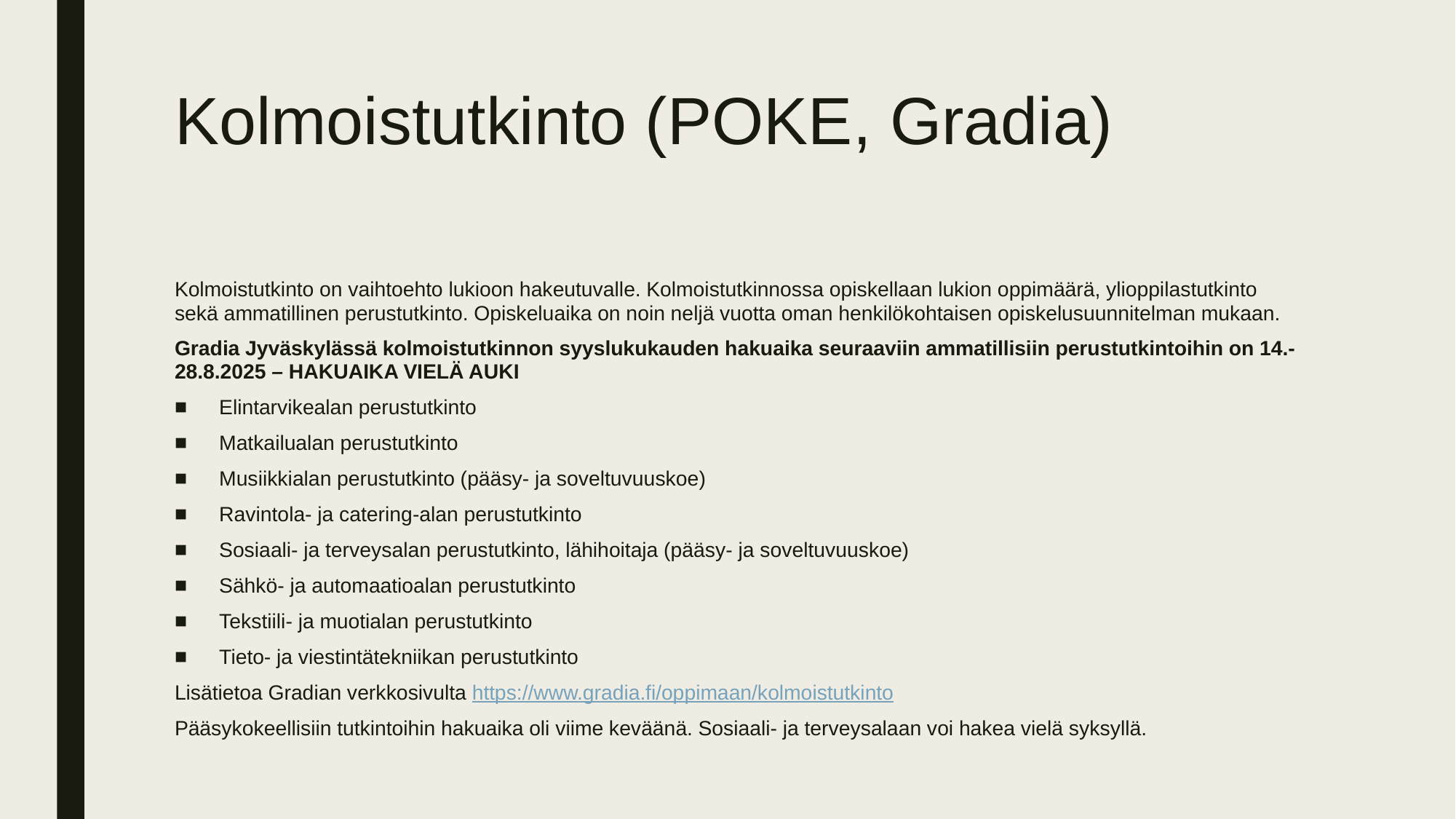

# Kolmoistutkinto (POKE, Gradia)
Kolmoistutkinto on vaihtoehto lukioon hakeutuvalle. Kolmoistutkinnossa opiskellaan lukion oppimäärä, ylioppilastutkinto sekä ammatillinen perustutkinto. Opiskeluaika on noin neljä vuotta oman henkilökohtaisen opiskelusuunnitelman mukaan.
Gradia Jyväskylässä kolmoistutkinnon syyslukukauden hakuaika seuraaviin ammatillisiin perustutkintoihin on 14.-28.8.2025 – HAKUAIKA VIELÄ AUKI
Elintarvikealan perustutkinto
Matkailualan perustutkinto
Musiikkialan perustutkinto (pääsy- ja soveltuvuuskoe)
Ravintola- ja catering-alan perustutkinto
Sosiaali- ja terveysalan perustutkinto, lähihoitaja (pääsy- ja soveltuvuuskoe)
Sähkö- ja automaatioalan perustutkinto
Tekstiili- ja muotialan perustutkinto
Tieto- ja viestintätekniikan perustutkinto
Lisätietoa Gradian verkkosivulta https://www.gradia.fi/oppimaan/kolmoistutkinto
Pääsykokeellisiin tutkintoihin hakuaika oli viime keväänä. Sosiaali- ja terveysalaan voi hakea vielä syksyllä.